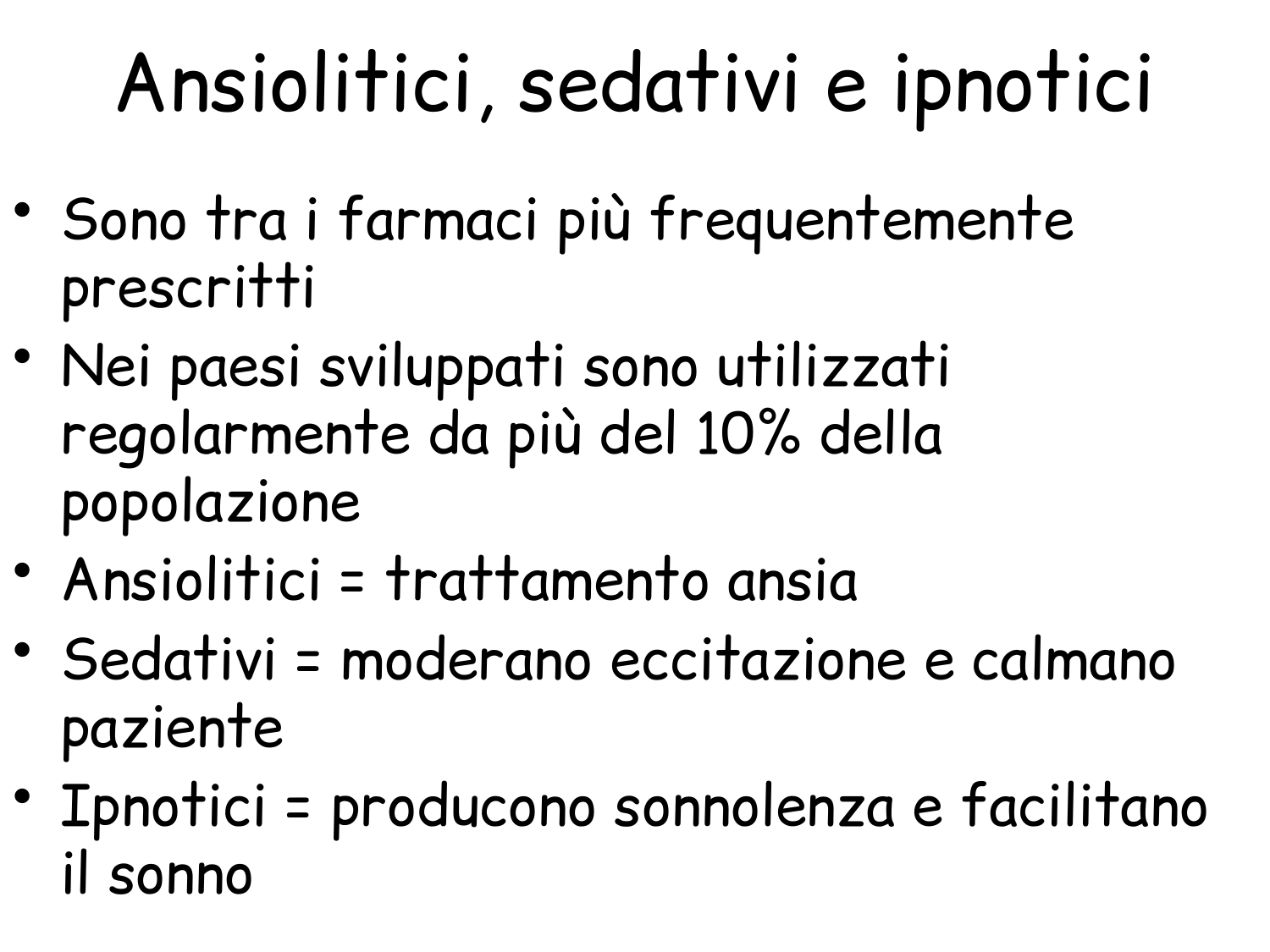

# Ansiolitici, sedativi e ipnotici
Sono tra i farmaci più frequentemente prescritti
Nei paesi sviluppati sono utilizzati regolarmente da più del 10% della popolazione
Ansiolitici = trattamento ansia
Sedativi = moderano eccitazione e calmano paziente
Ipnotici = producono sonnolenza e facilitano il sonno